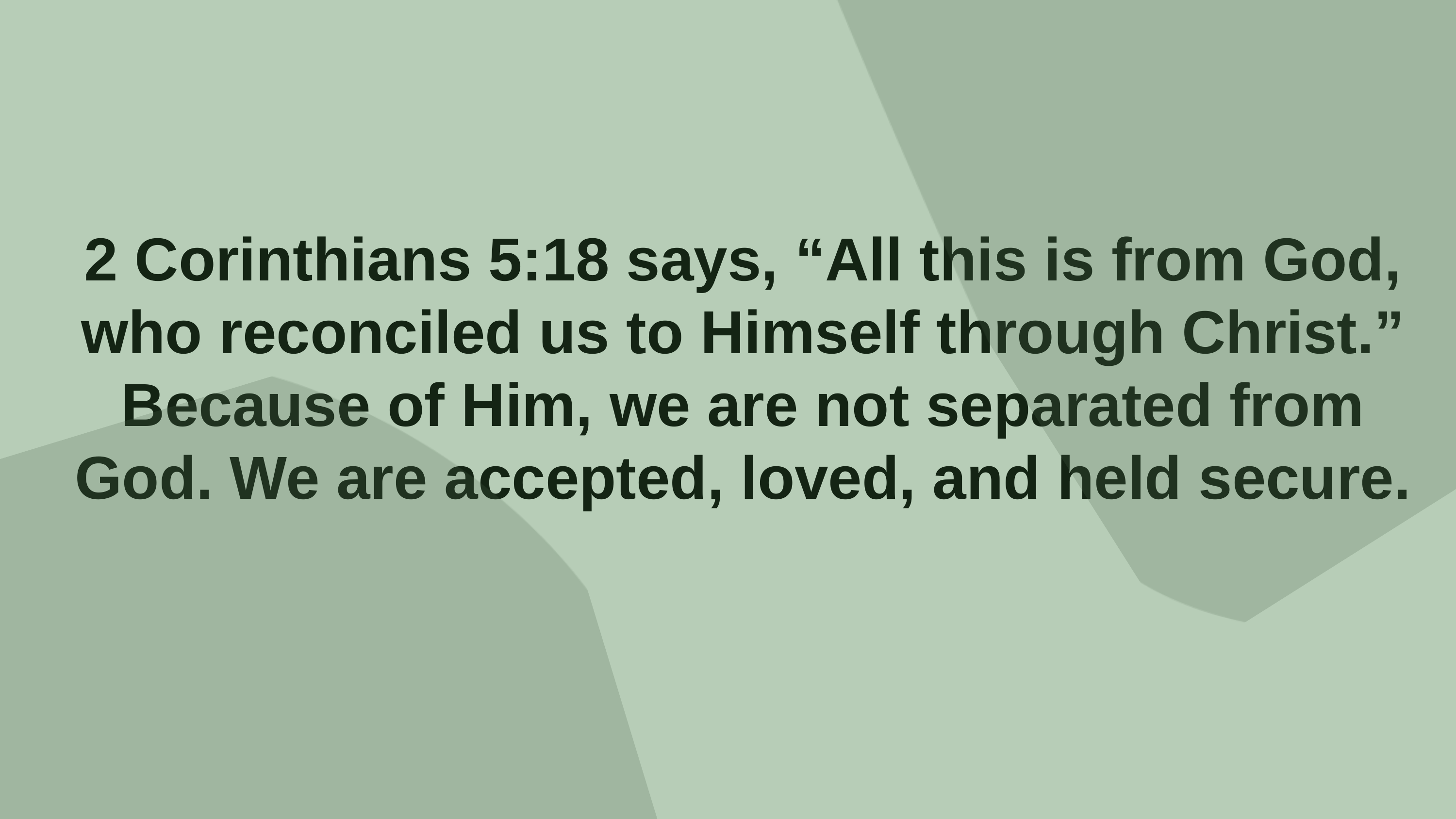

2 Corinthians 5:18 says, “All this is from God, who reconciled us to Himself through Christ.” Because of Him, we are not separated from God. We are accepted, loved, and held secure.